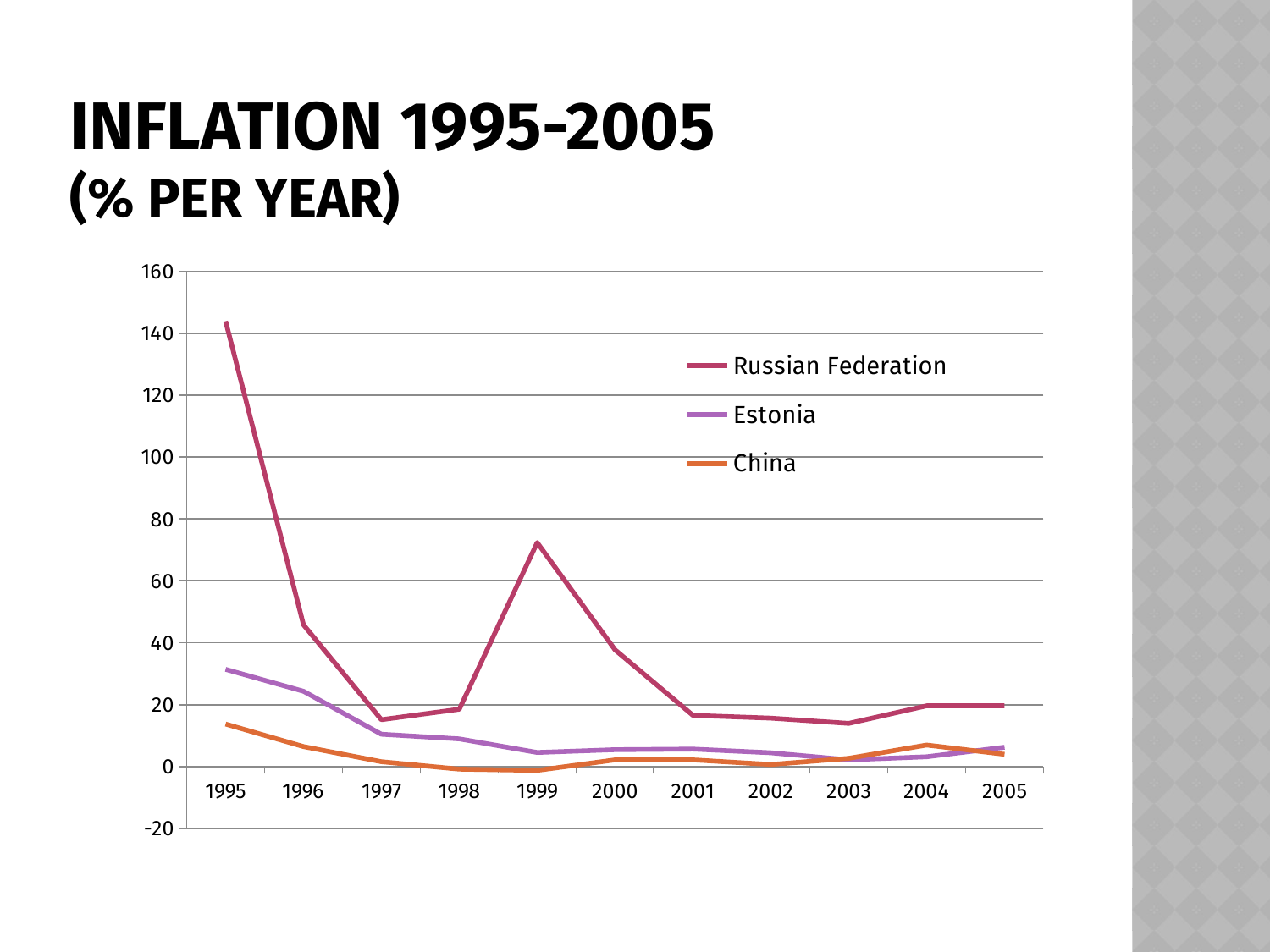

# Inflation 1995-2005 (% per year)

### Chart

| Category | Russian Federation | Estonia | China |
|---|---|---|---|
| 1995 | 144.0 | 31.4 | 13.7 |
| 1996 | 45.8 | 24.3 | 6.4 |
| 1997 | 15.1 | 10.4 | 1.5 |
| 1998 | 18.5 | 8.9 | -0.9 |
| 1999 | 72.4 | 4.5 | -1.3 |
| 2000 | 37.7 | 5.4 | 2.1 |
| 2001 | 16.5 | 5.6 | 2.1 |
| 2002 | 15.6 | 4.4 | 0.6000000000000001 |
| 2003 | 13.9 | 2.1 | 2.6 |
| 2004 | 19.6 | 3.1 | 6.9 |
| 2005 | 19.6 | 6.2 | 3.9 |